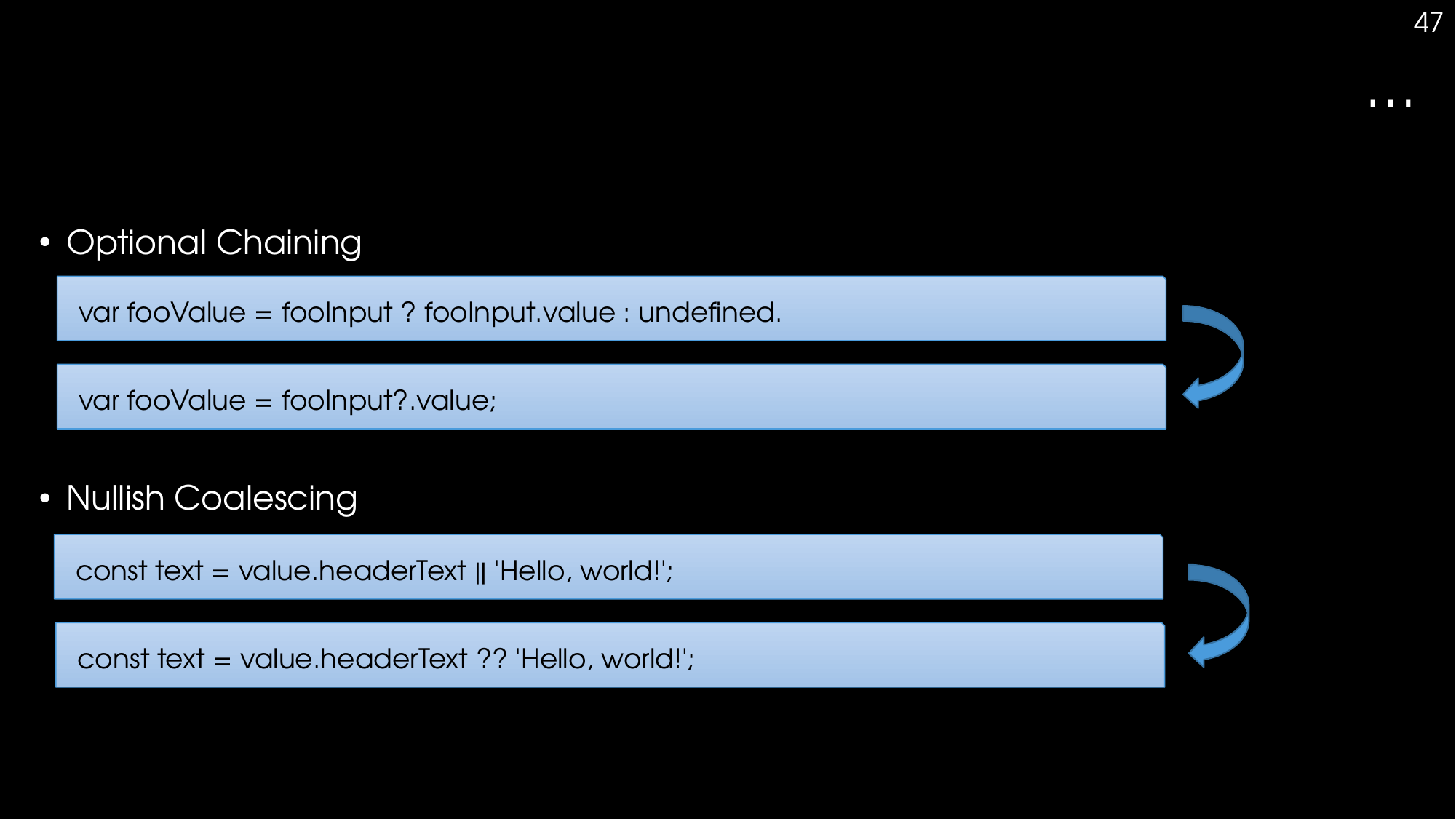

47
# …
Optional Chaining

Nullish Coalescing

var fooValue = fooInput ? fooInput.value : undefined.

var fooValue = fooInput?.value;
const text = value.headerText || 'Hello, world!';

const text = value.headerText ?? 'Hello, world!';